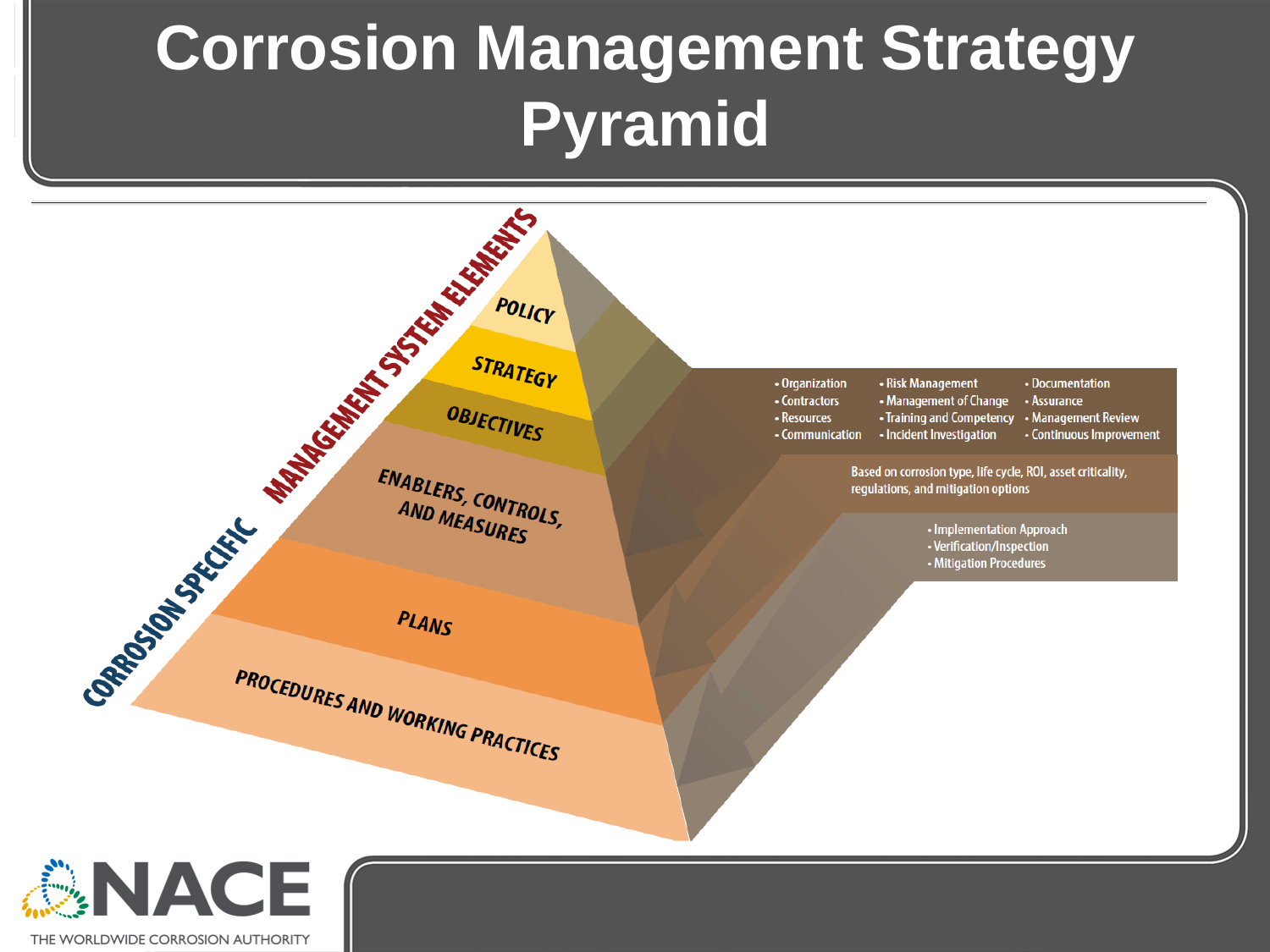

# Corrosion Management Strategy Pyramid

### Chart

| Category |
|---|